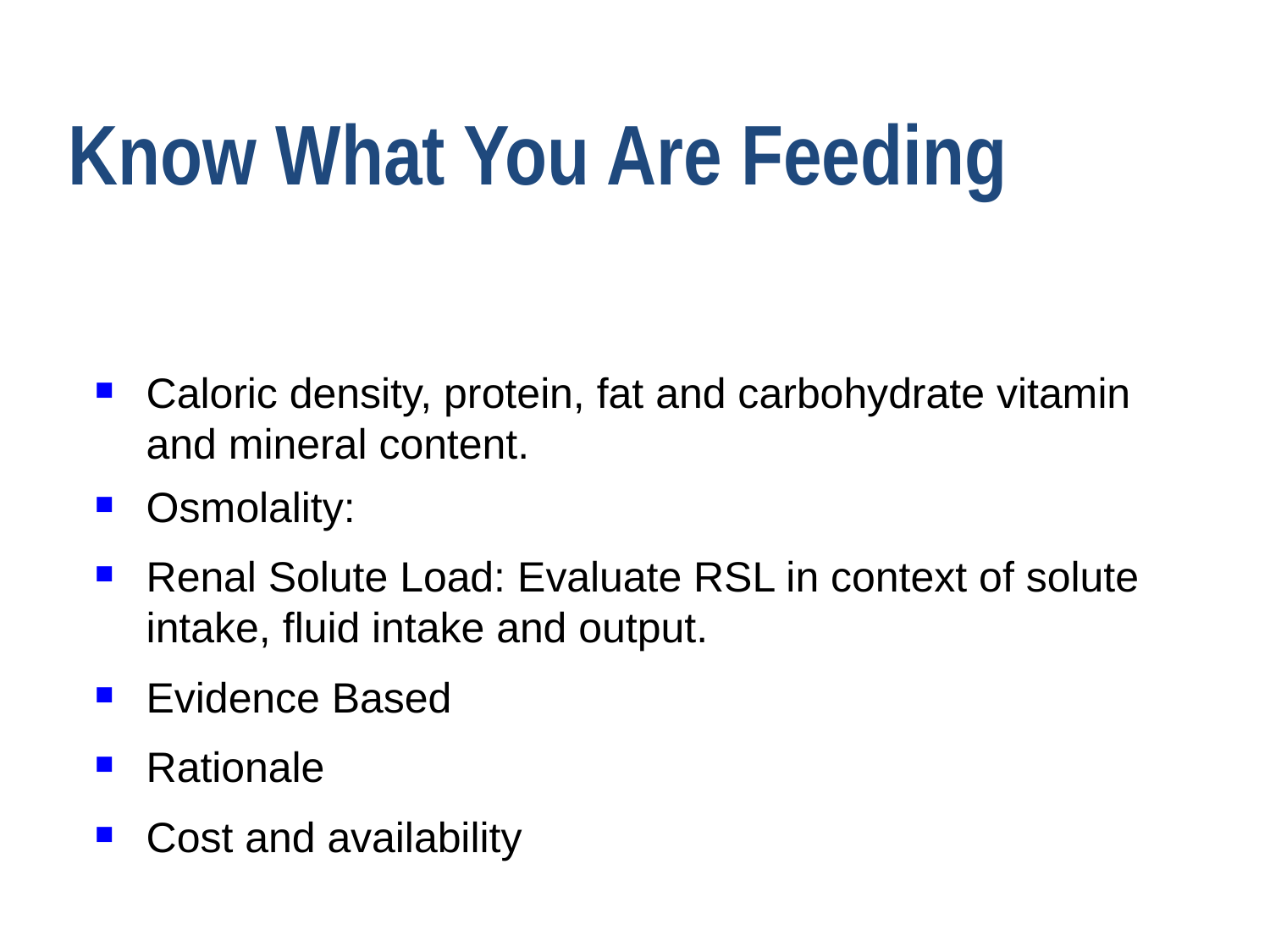

Know What You Are Feeding
Caloric density, protein, fat and carbohydrate vitamin and mineral content.
Osmolality:
Renal Solute Load: Evaluate RSL in context of solute intake, fluid intake and output.
Evidence Based
Rationale
Cost and availability